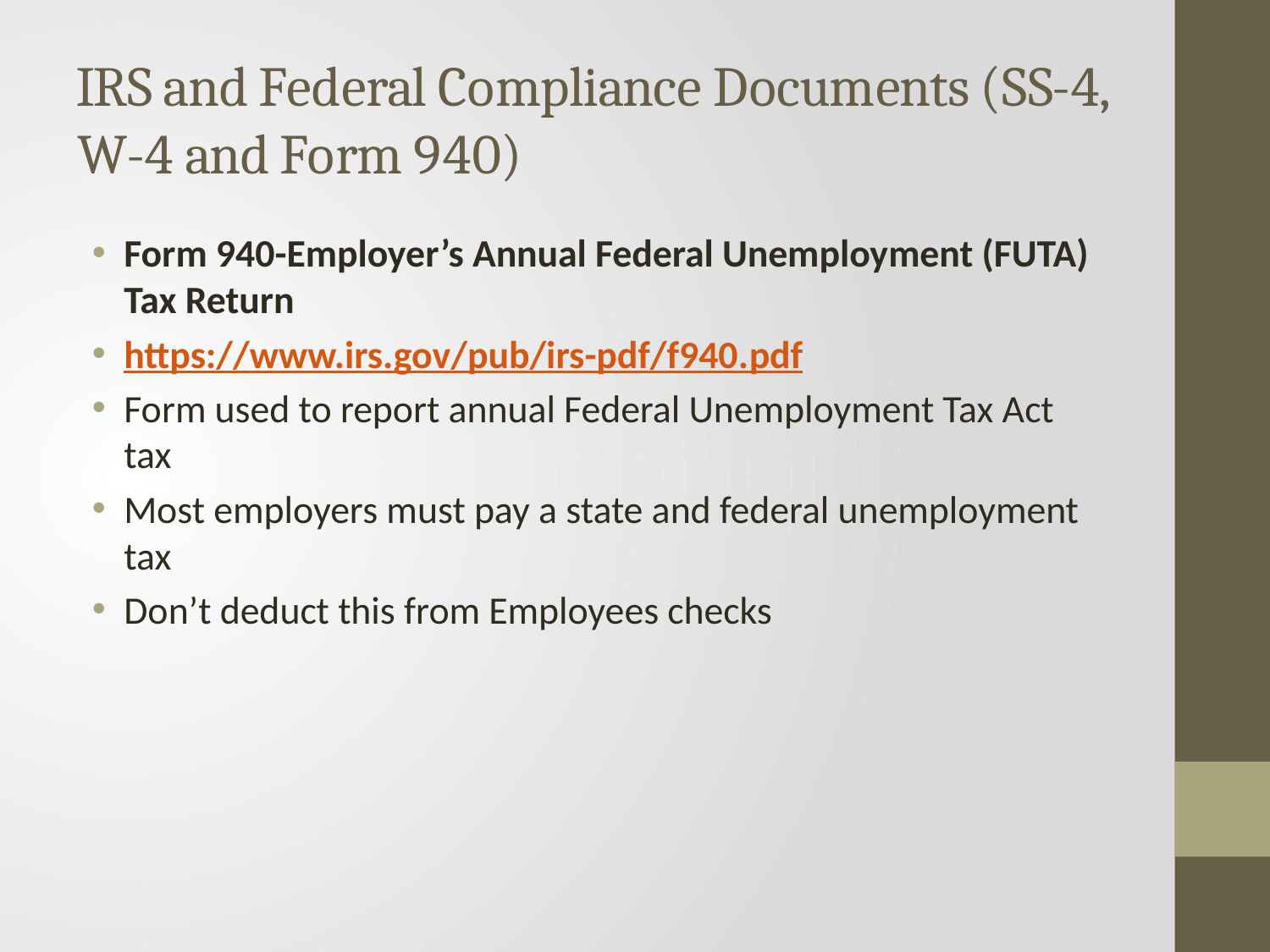

# IRS and Federal Compliance Documents (SS-4, W-4 and Form 940)
Form 940-Employer’s Annual Federal Unemployment (FUTA) Tax Return
https://www.irs.gov/pub/irs-pdf/f940.pdf
Form used to report annual Federal Unemployment Tax Act tax
Most employers must pay a state and federal unemployment tax
Don’t deduct this from Employees checks